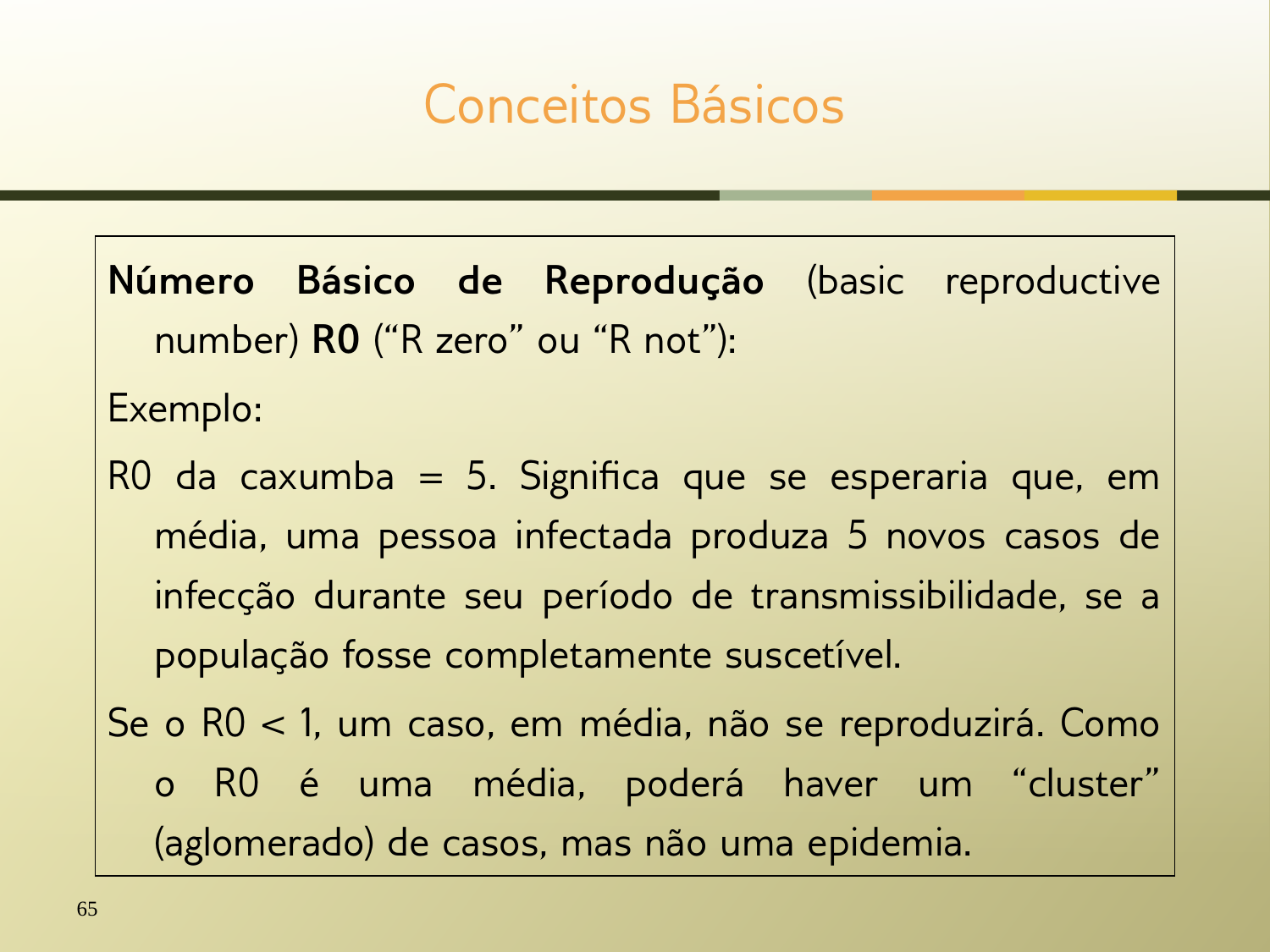

# Conceitos Básicos
Número Básico de Reprodução (basic reproductive number) R0 (“R zero” ou “R not”):
Exemplo:
R0 da caxumba = 5. Significa que se esperaria que, em média, uma pessoa infectada produza 5 novos casos de infecção durante seu período de transmissibilidade, se a população fosse completamente suscetível.
Se o R0 < 1, um caso, em média, não se reproduzirá. Como o R0 é uma média, poderá haver um “cluster” (aglomerado) de casos, mas não uma epidemia.
65